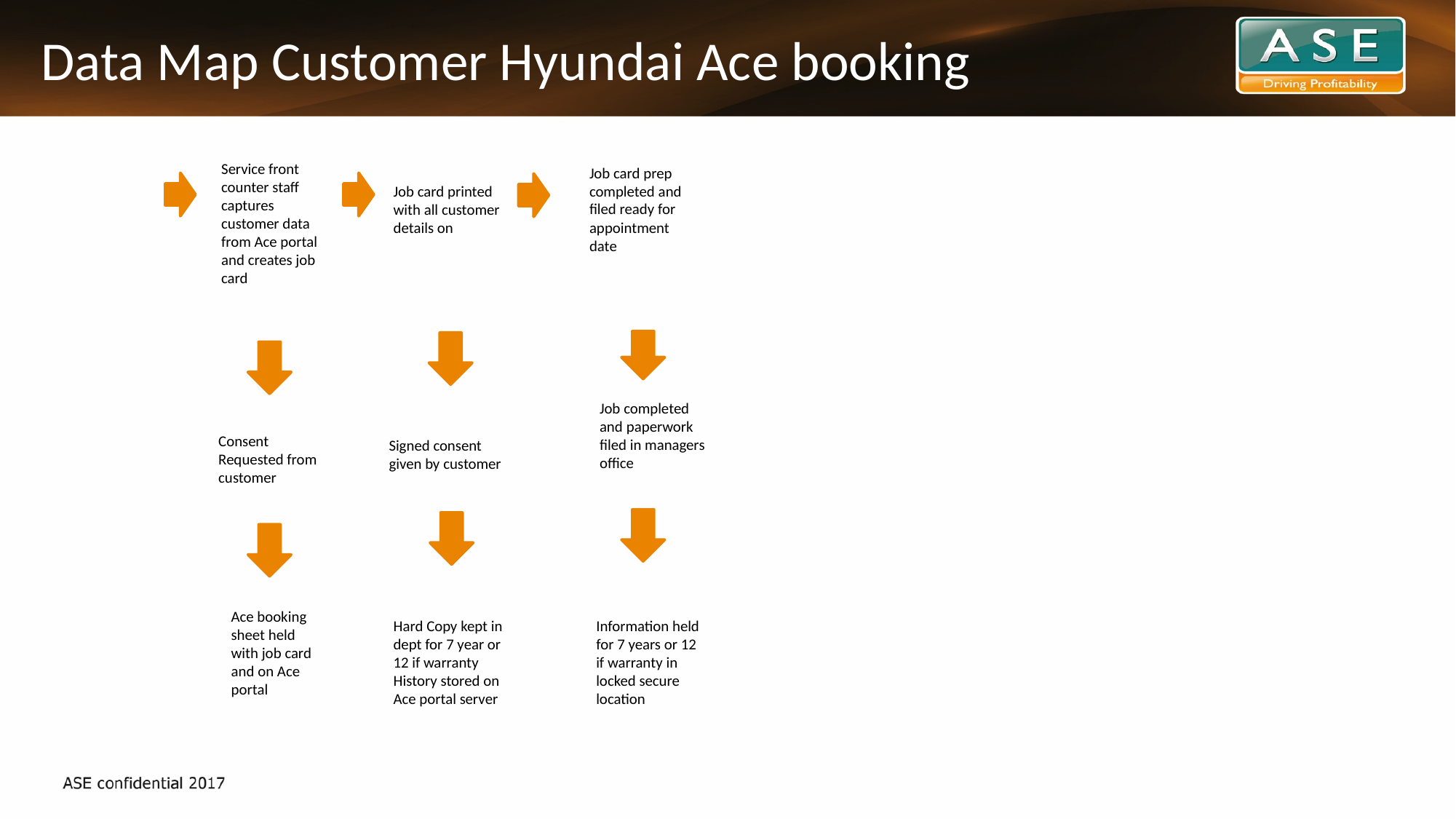

# Data Map Customer Hyundai Ace booking
Service front counter staff captures customer data from Ace portal and creates job card
Job card prep  completed and filed ready for  appointment date

Job card printed with all customer
details on

Job completed and paperwork filed in managers office
Consent
Requested from customer
Signed consent given by customer

Ace booking sheet held with job card and on Ace portal
Hard Copy kept in dept for 7 year or 12 if warranty
History stored on Ace portal server
Information held for 7 years or 12 if warranty in locked secure location